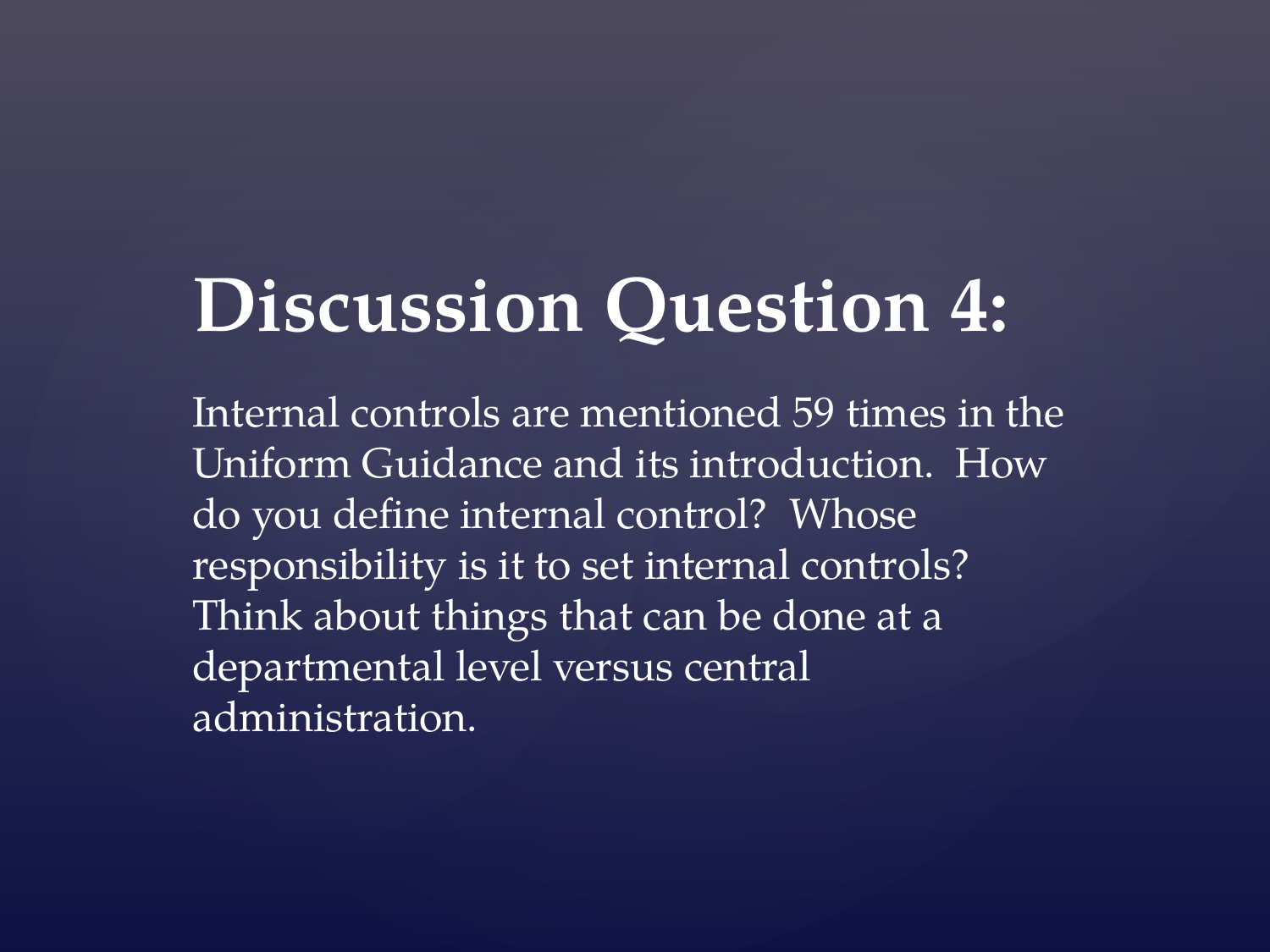

Discussion Question 4:

Internal controls are mentioned 59 times in the Uniform Guidance and its introduction.  How do you define internal control?  Whose responsibility is it to set internal controls?  Think about things that can be done at a departmental level versus central administration.